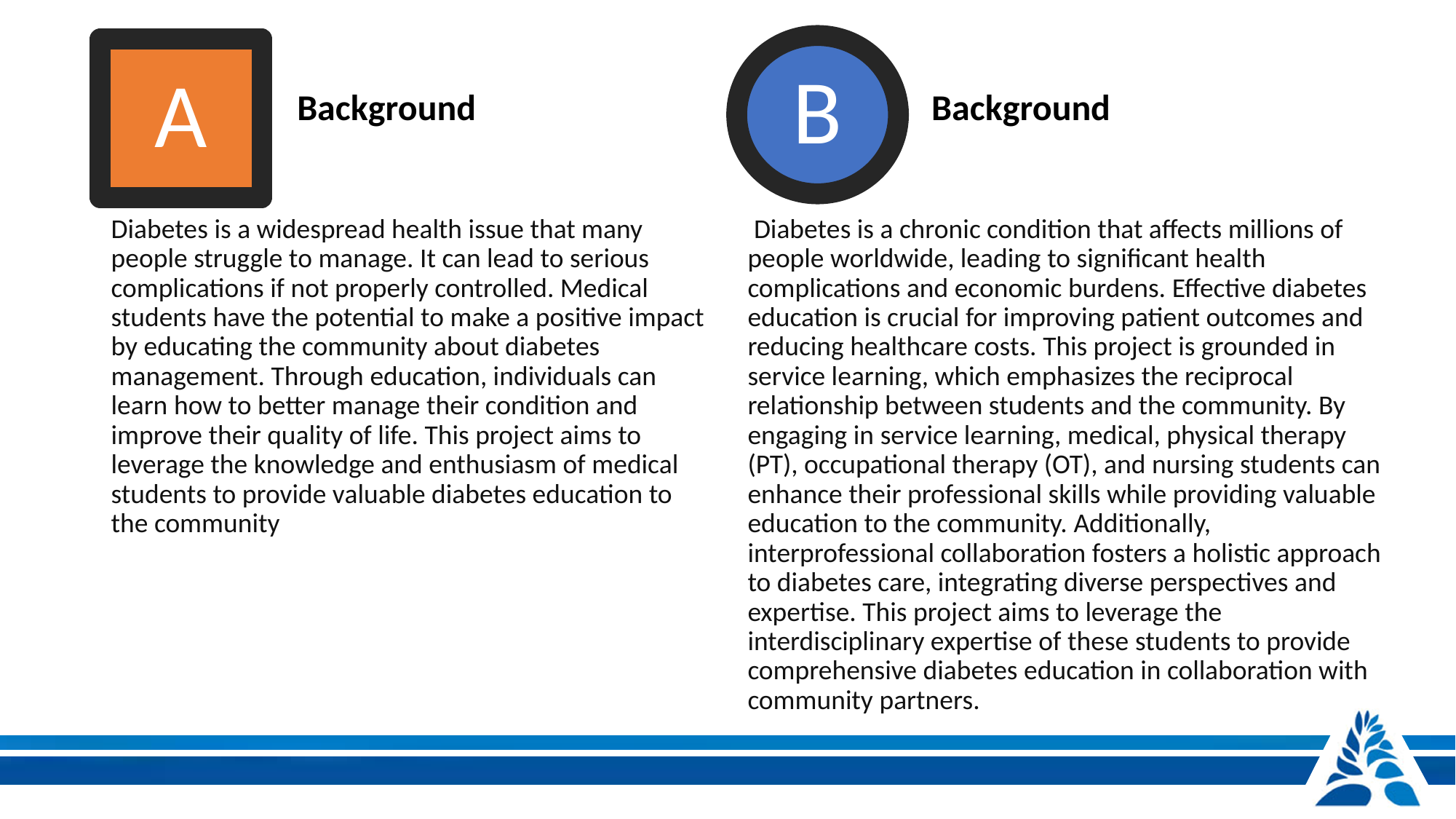

Background
                         Background
B
# A
Diabetes is a widespread health issue that many people struggle to manage. It can lead to serious complications if not properly controlled. Medical students have the potential to make a positive impact by educating the community about diabetes management. Through education, individuals can learn how to better manage their condition and improve their quality of life. This project aims to leverage the knowledge and enthusiasm of medical students to provide valuable diabetes education to the community
 Diabetes is a chronic condition that affects millions of people worldwide, leading to significant health complications and economic burdens. Effective diabetes education is crucial for improving patient outcomes and reducing healthcare costs. This project is grounded in service learning, which emphasizes the reciprocal relationship between students and the community. By engaging in service learning, medical, physical therapy (PT), occupational therapy (OT), and nursing students can enhance their professional skills while providing valuable education to the community. Additionally, interprofessional collaboration fosters a holistic approach to diabetes care, integrating diverse perspectives and expertise. This project aims to leverage the interdisciplinary expertise of these students to provide comprehensive diabetes education in collaboration with community partners.